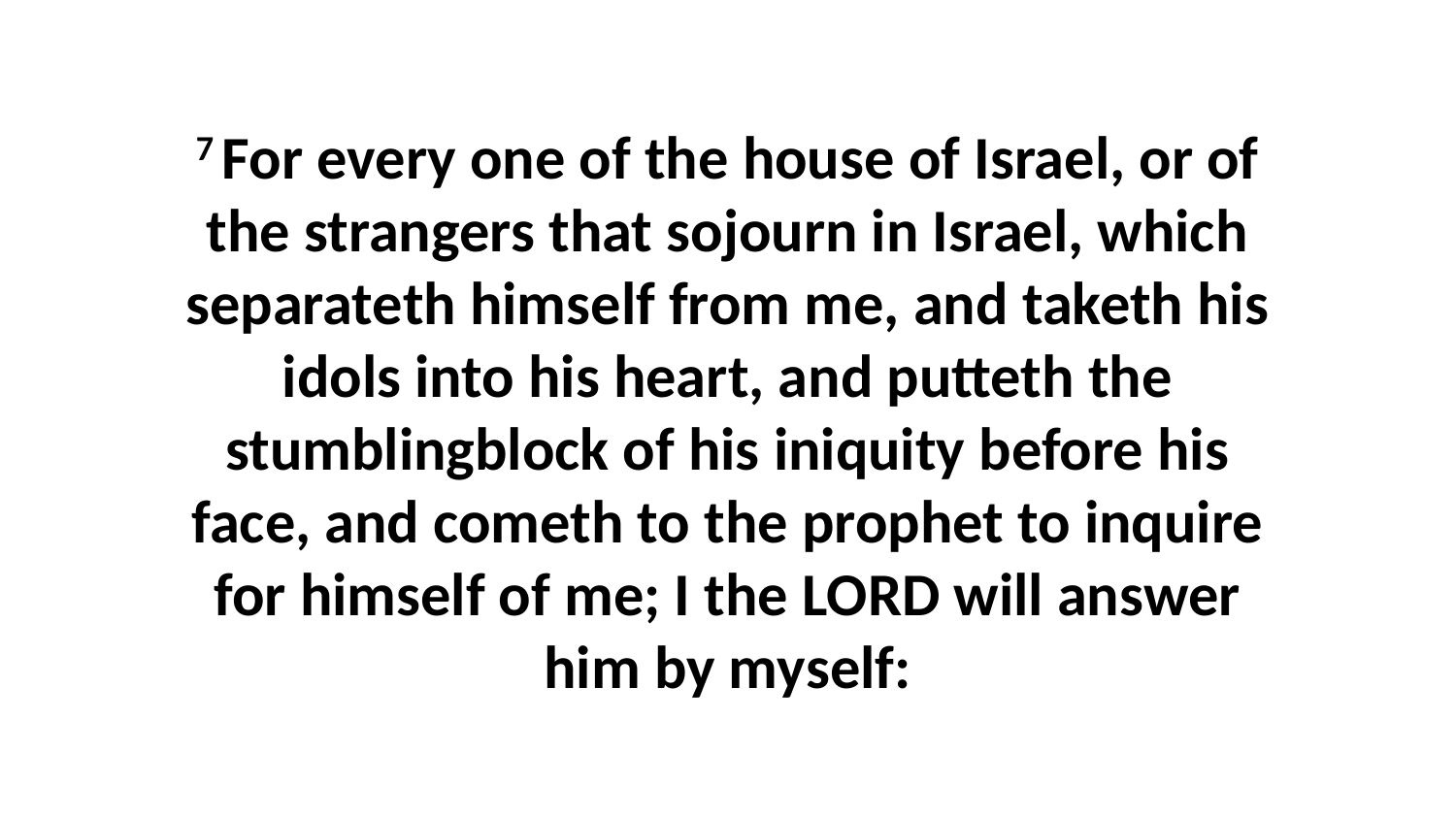

7 For every one of the house of Israel, or of the strangers that sojourn in Israel, which separateth himself from me, and taketh his idols into his heart, and putteth the stumblingblock of his iniquity before his face, and cometh to the prophet to inquire for himself of me; I the LORD will answer him by myself: